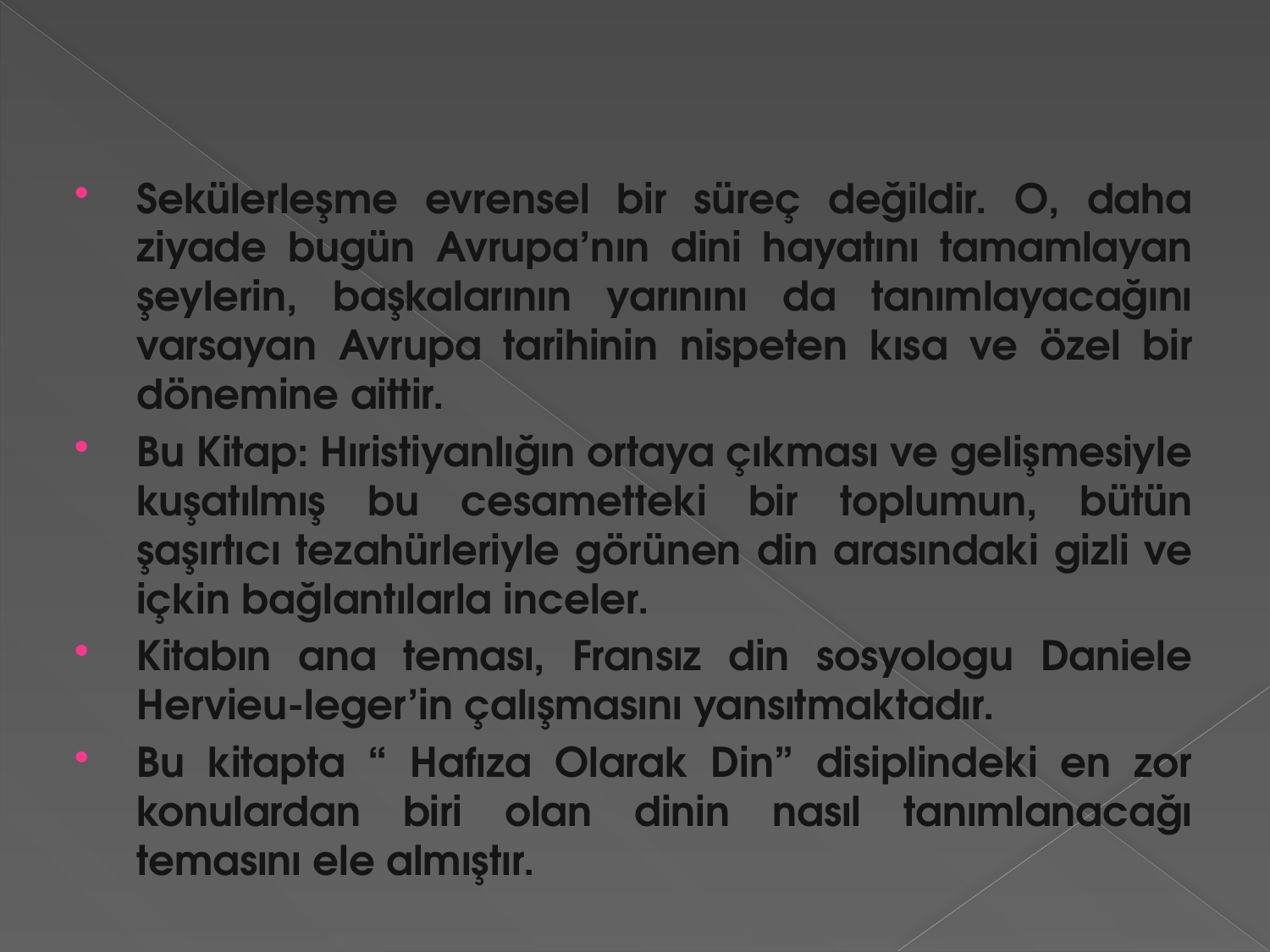

Sekülerleşme evrensel bir süreç değildir. O, daha ziyade bugün Avrupa’nın dini hayatını tamamlayan şeylerin, başkalarının yarınını da tanımlayacağını varsayan Avrupa tarihinin nispeten kısa ve özel bir dönemine aittir.
Bu Kitap: Hıristiyanlığın ortaya çıkması ve gelişmesiyle kuşatılmış bu cesametteki bir toplumun, bütün şaşırtıcı tezahürleriyle görünen din arasındaki gizli ve içkin bağlantılarla inceler.
Kitabın ana teması, Fransız din sosyologu Daniele Hervieu-leger’in çalışmasını yansıtmaktadır.
Bu kitapta “ Hafıza Olarak Din” disiplindeki en zor konulardan biri olan dinin nasıl tanımlanacağı temasını ele almıştır.